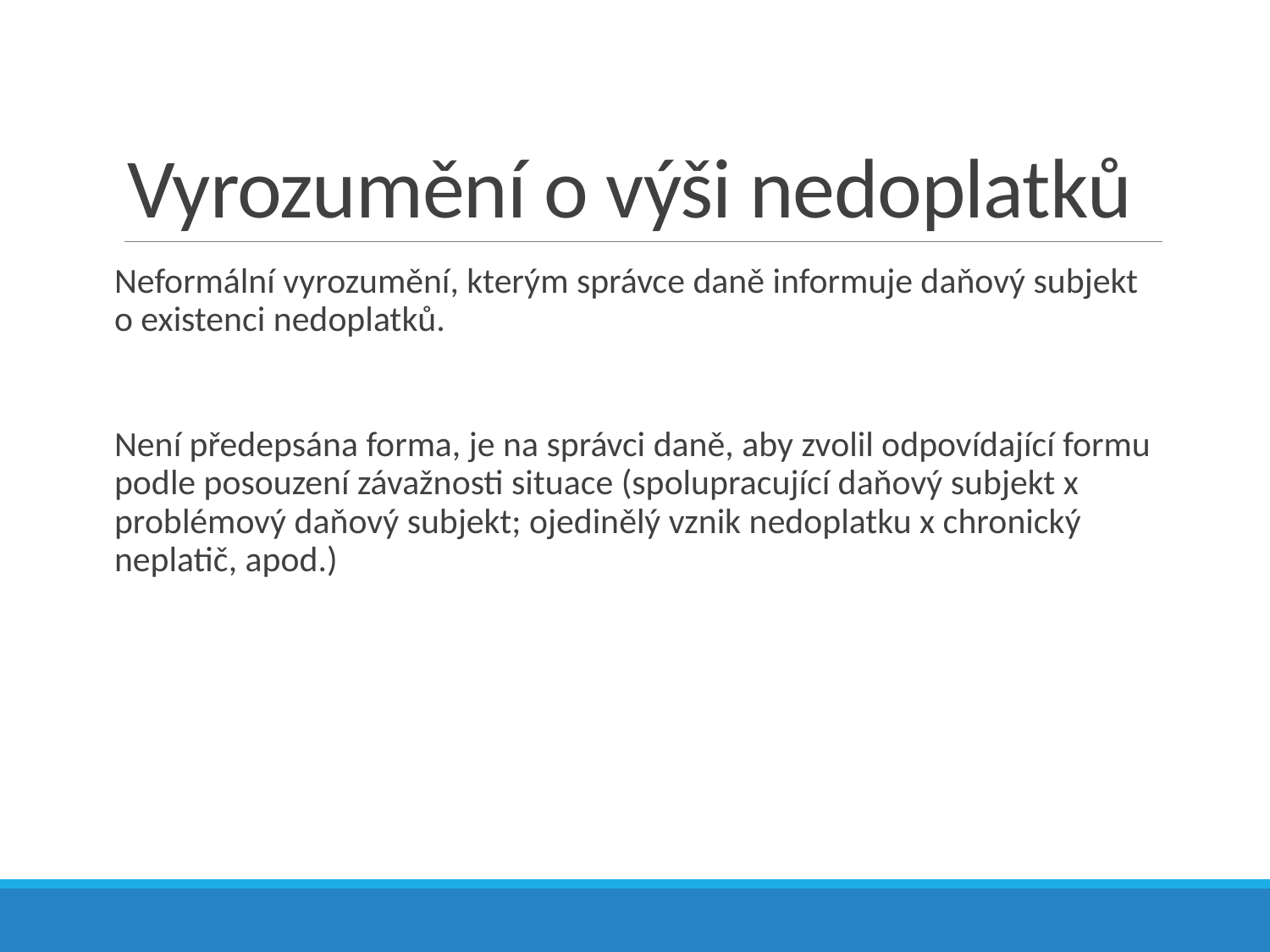

# Vyrozumění o výši nedoplatků
Neformální vyrozumění, kterým správce daně informuje daňový subjekt o existenci nedoplatků.

Není předepsána forma, je na správci daně, aby zvolil odpovídající formu podle posouzení závažnosti situace (spolupracující daňový subjekt x problémový daňový subjekt; ojedinělý vznik nedoplatku x chronický neplatič, apod.)